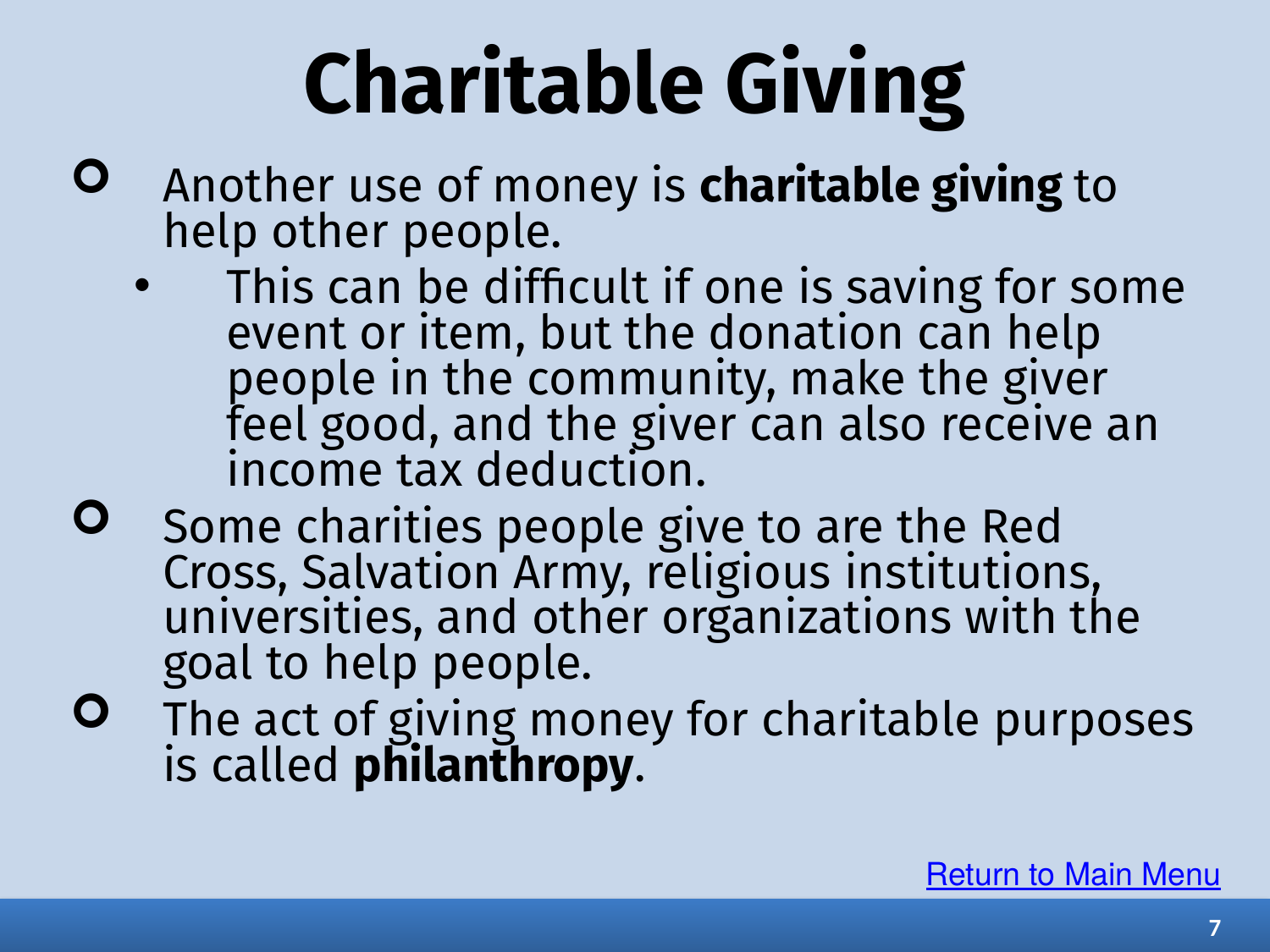

# Charitable Giving
Another use of money is charitable giving to help other people.
This can be difficult if one is saving for some event or item, but the donation can help people in the community, make the giver feel good, and the giver can also receive an income tax deduction.
Some charities people give to are the Red Cross, Salvation Army, religious institutions, universities, and other organizations with the goal to help people.
The act of giving money for charitable purposes is called philanthropy.
Return to Main Menu
7